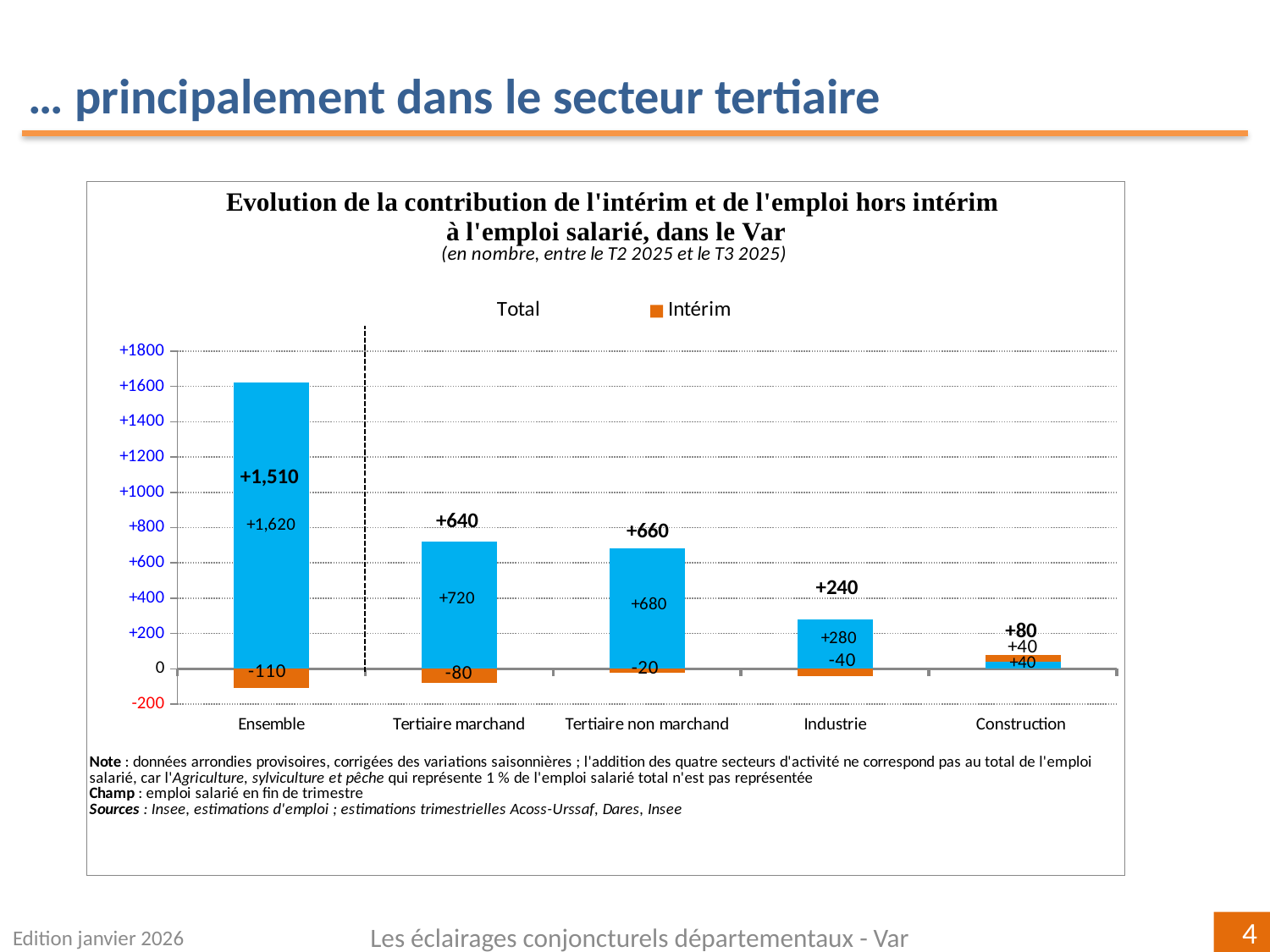

… principalement dans le secteur tertiaire

### Chart

| Category |  |  |  |
|---|---|---|---|
| Ensemble | 1620.0 | -110.0 | 1510.0 |
| Tertiaire marchand | 720.0 | -80.0 | 640.0 |
| Tertiaire non marchand | 680.0 | -20.0 | 660.0 |
| Industrie | 280.0 | -40.0 | 240.0 |
| Construction
 | 40.0 | 40.0 | 80.0 |
Edition janvier 2026
Les éclairages conjoncturels départementaux - Var
4